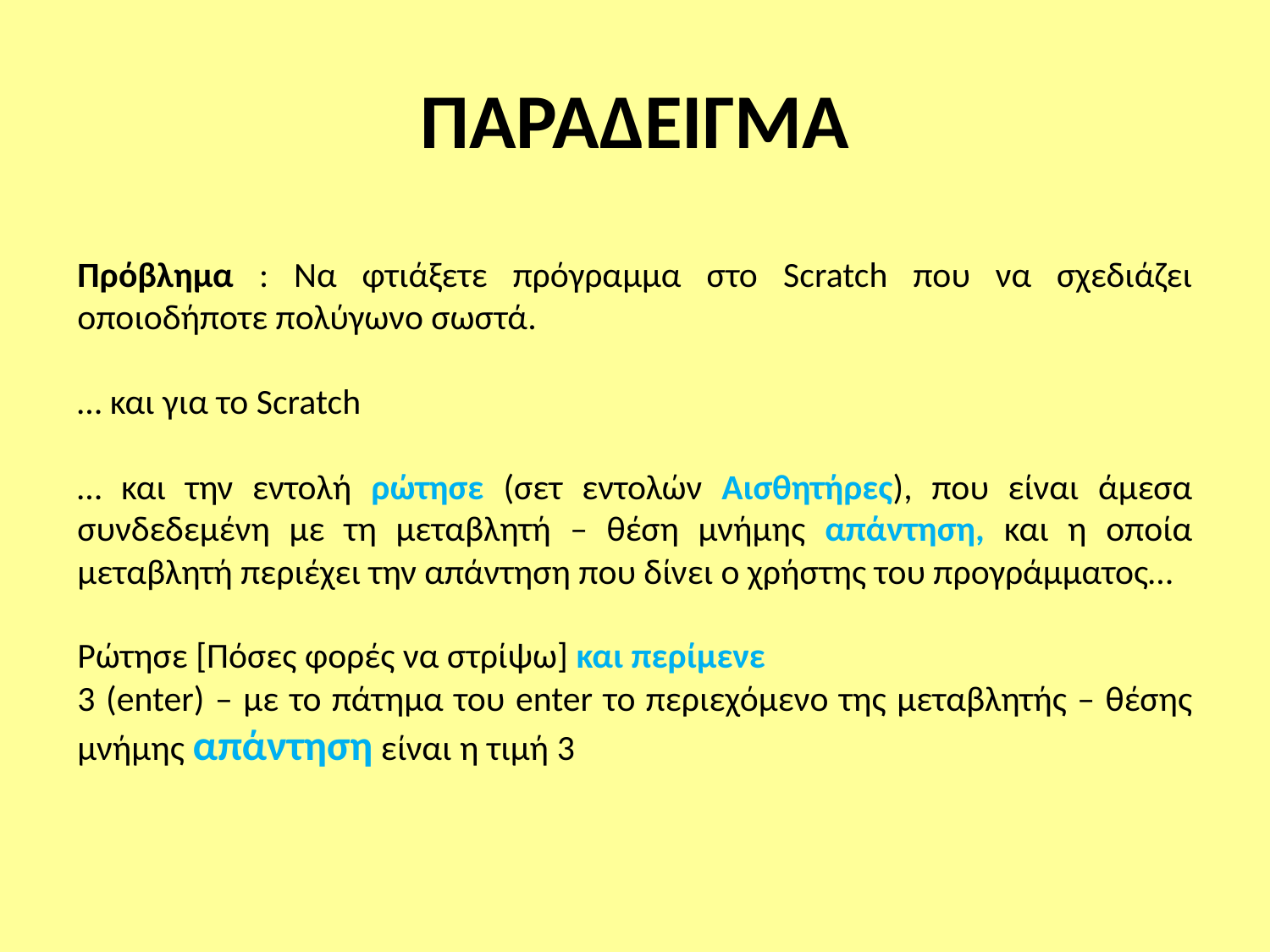

# ΠΑΡΑΔΕΙΓΜΑ
Πρόβλημα : Να φτιάξετε πρόγραμμα στο Scratch που να σχεδιάζει οποιοδήποτε πολύγωνο σωστά.

… και για το Scratch

… και την εντολή ρώτησε (σετ εντολών Αισθητήρες), που είναι άμεσα συνδεδεμένη με τη μεταβλητή – θέση μνήμης απάντηση, και η οποία μεταβλητή περιέχει την απάντηση που δίνει ο χρήστης του προγράμματος…

Ρώτησε [Πόσες φορές να στρίψω] και περίμενε
3 (enter) – με το πάτημα του enter το περιεχόμενο της μεταβλητής – θέσης μνήμης απάντηση είναι η τιμή 3